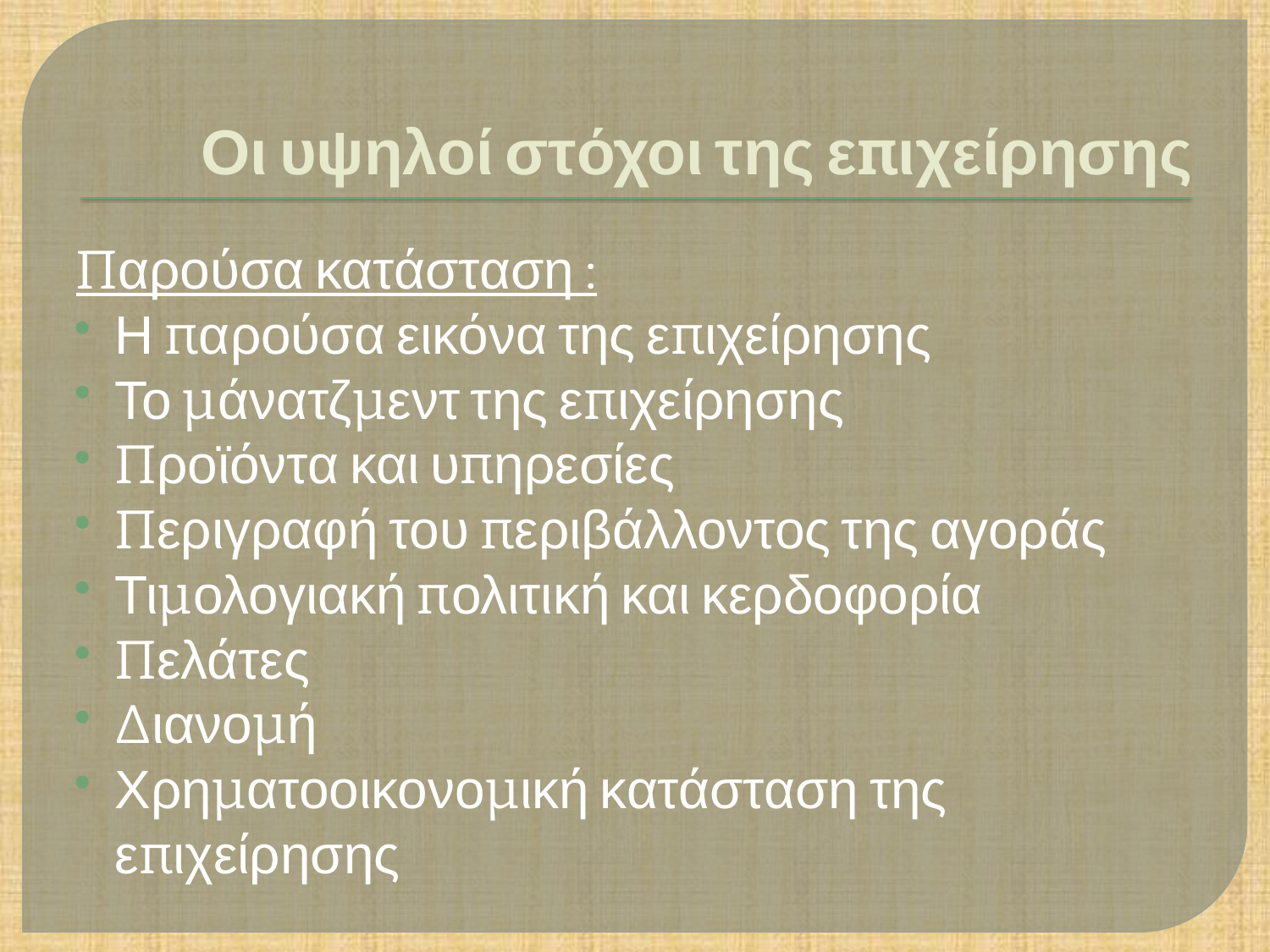

# Οι υψηλοί στόχοι της επιχείρησης
Παρούσα κατάσταση :
Η παρούσα εικόνα της επιχείρησης
Το μάνατζμεντ της επιχείρησης
Προϊόντα και υπηρεσίες
Περιγραφή του περιβάλλοντος της αγοράς
Τιμολογιακή πολιτική και κερδοφορία
Πελάτες
Διανομή
Χρηματοοικονομική κατάσταση της επιχείρησης